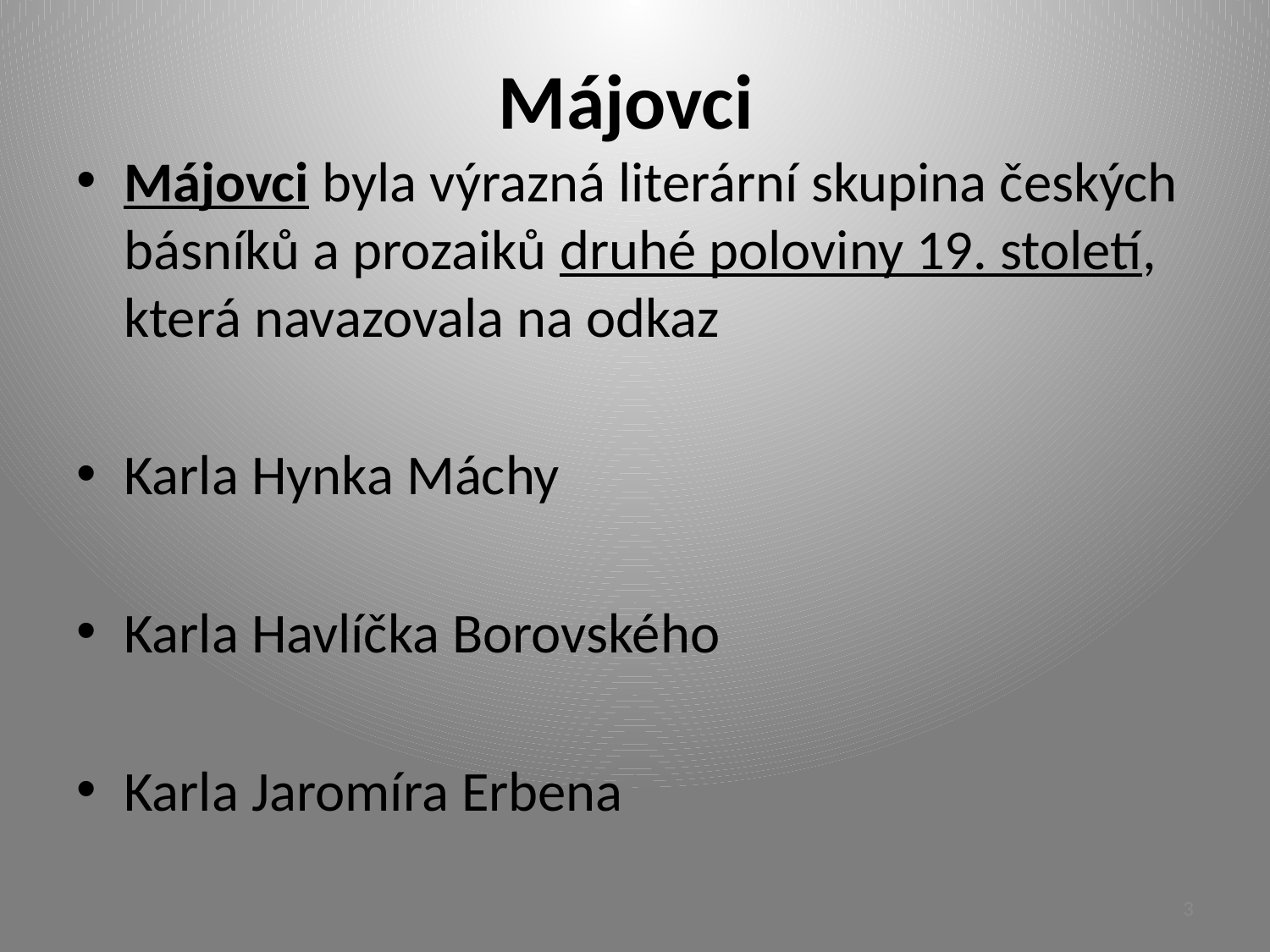

# Májovci
Májovci byla výrazná literární skupina českých básníků a prozaiků druhé poloviny 19. století, která navazovala na odkaz

Karla Hynka Máchy

Karla Havlíčka Borovského

Karla Jaromíra Erbena
3